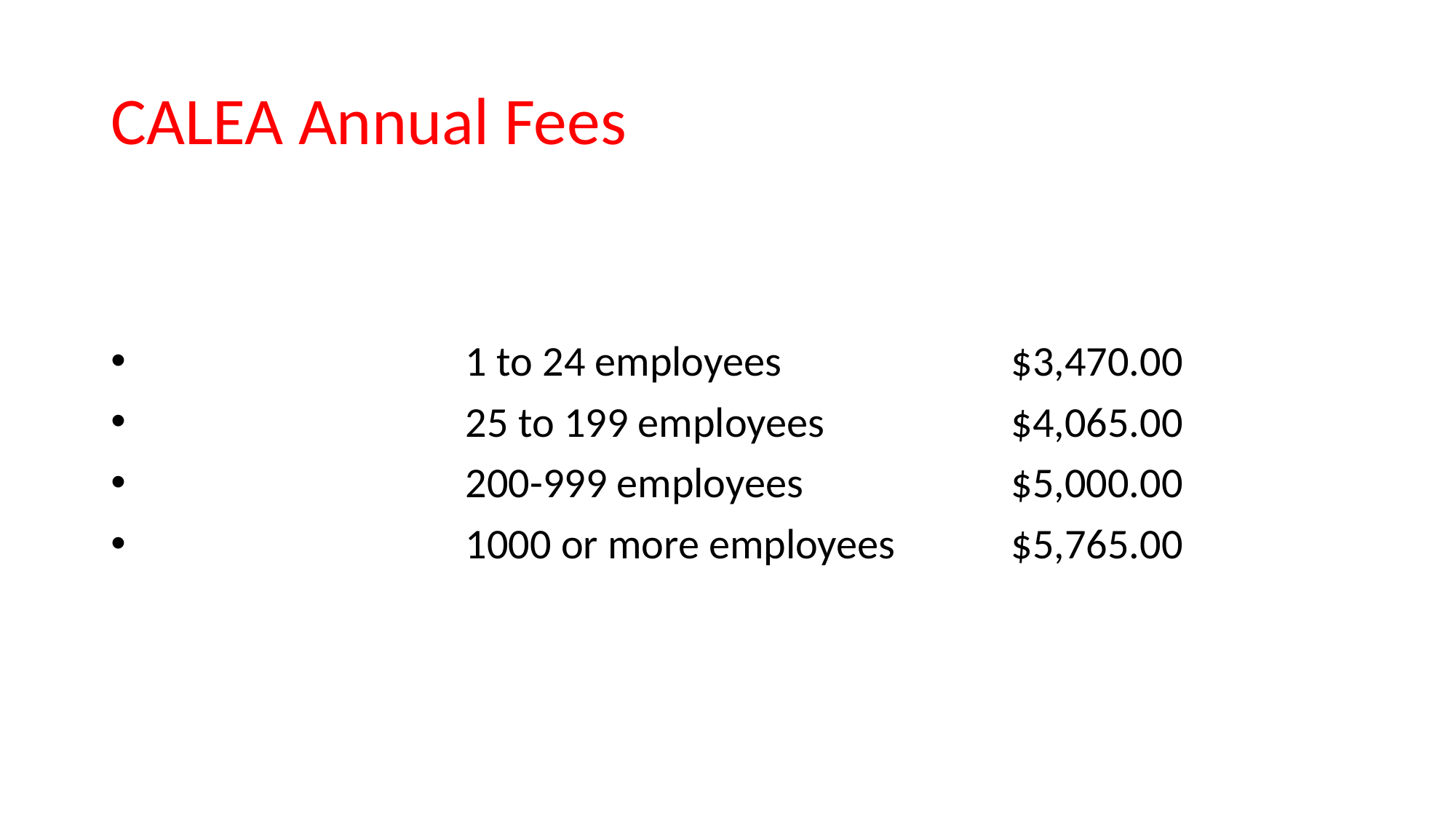

# CALEA Annual Fees
			1 to 24 employees			$3,470.00
			25 to 199 employees		$4,065.00
			200-999 employees		$5,000.00
			1000 or more employees		$5,765.00